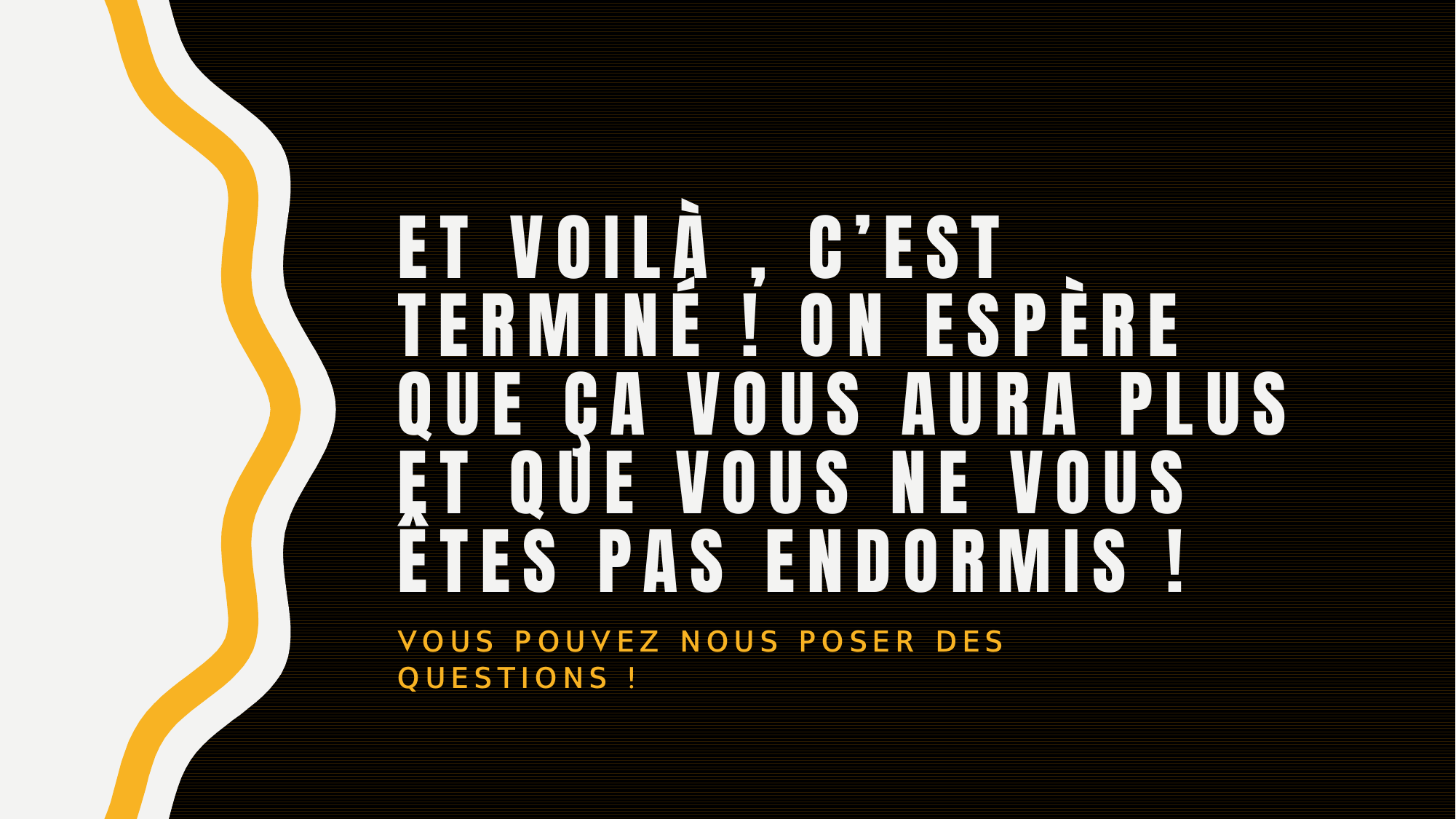

# Et voilà , c’est terminé ! On espère que ça vous aura plus et que vous ne vous êtes pas endormis !
Vous pouvez nous poser des questions !